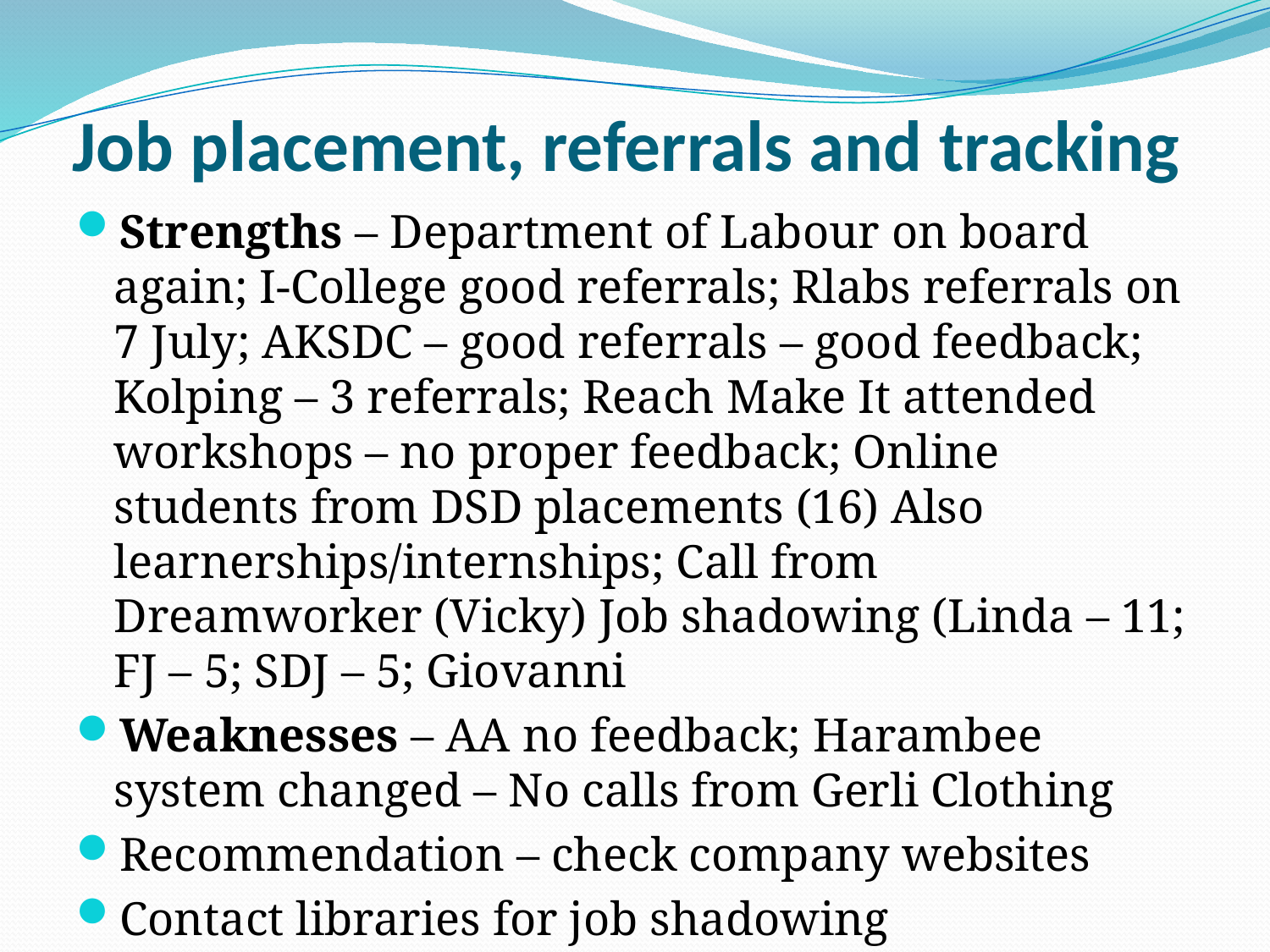

# Job placement, referrals and tracking
Strengths – Department of Labour on board again; I-College good referrals; Rlabs referrals on 7 July; AKSDC – good referrals – good feedback; Kolping – 3 referrals; Reach Make It attended workshops – no proper feedback; Online students from DSD placements (16) Also learnerships/internships; Call from Dreamworker (Vicky) Job shadowing (Linda – 11; FJ – 5; SDJ – 5; Giovanni
Weaknesses – AA no feedback; Harambee system changed – No calls from Gerli Clothing
Recommendation – check company websites
Contact libraries for job shadowing